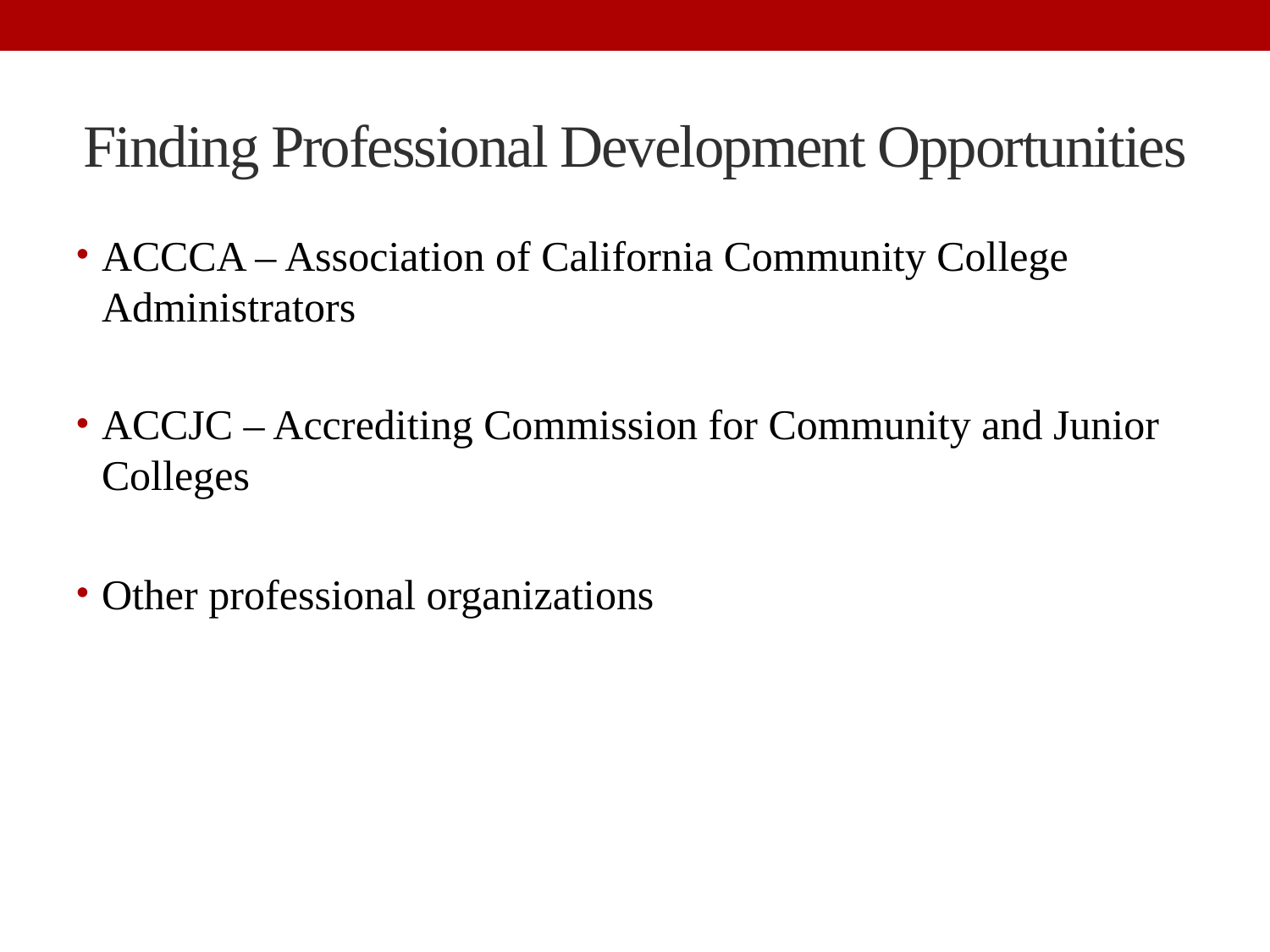

# Finding Professional Development Opportunities
ACCCA – Association of California Community College Administrators

ACCJC – Accrediting Commission for Community and Junior Colleges

Other professional organizations